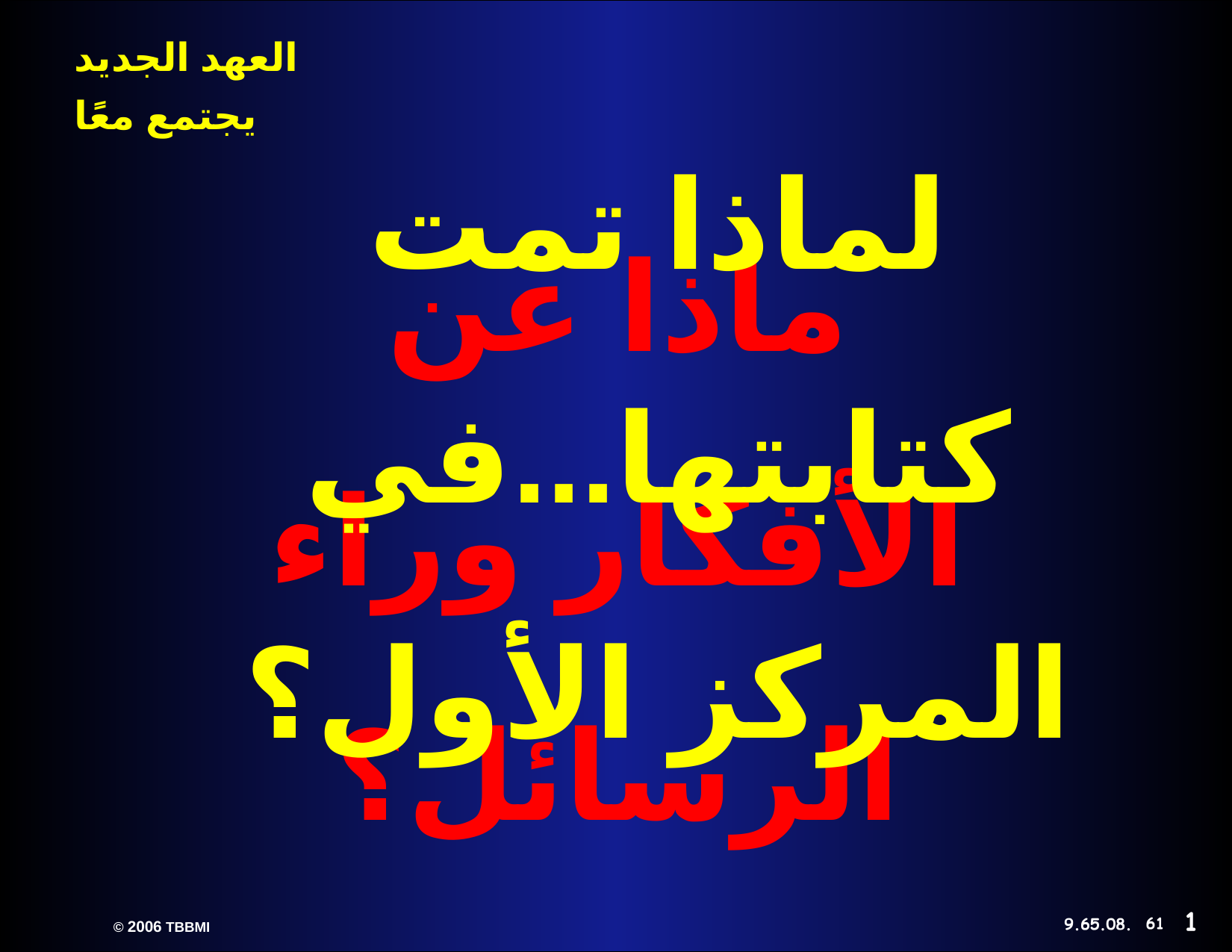

لماذا تمت
كتابتها...في
المركز الأول؟

ماذا عن
الأفكار وراء
الرسائل؟

1
61